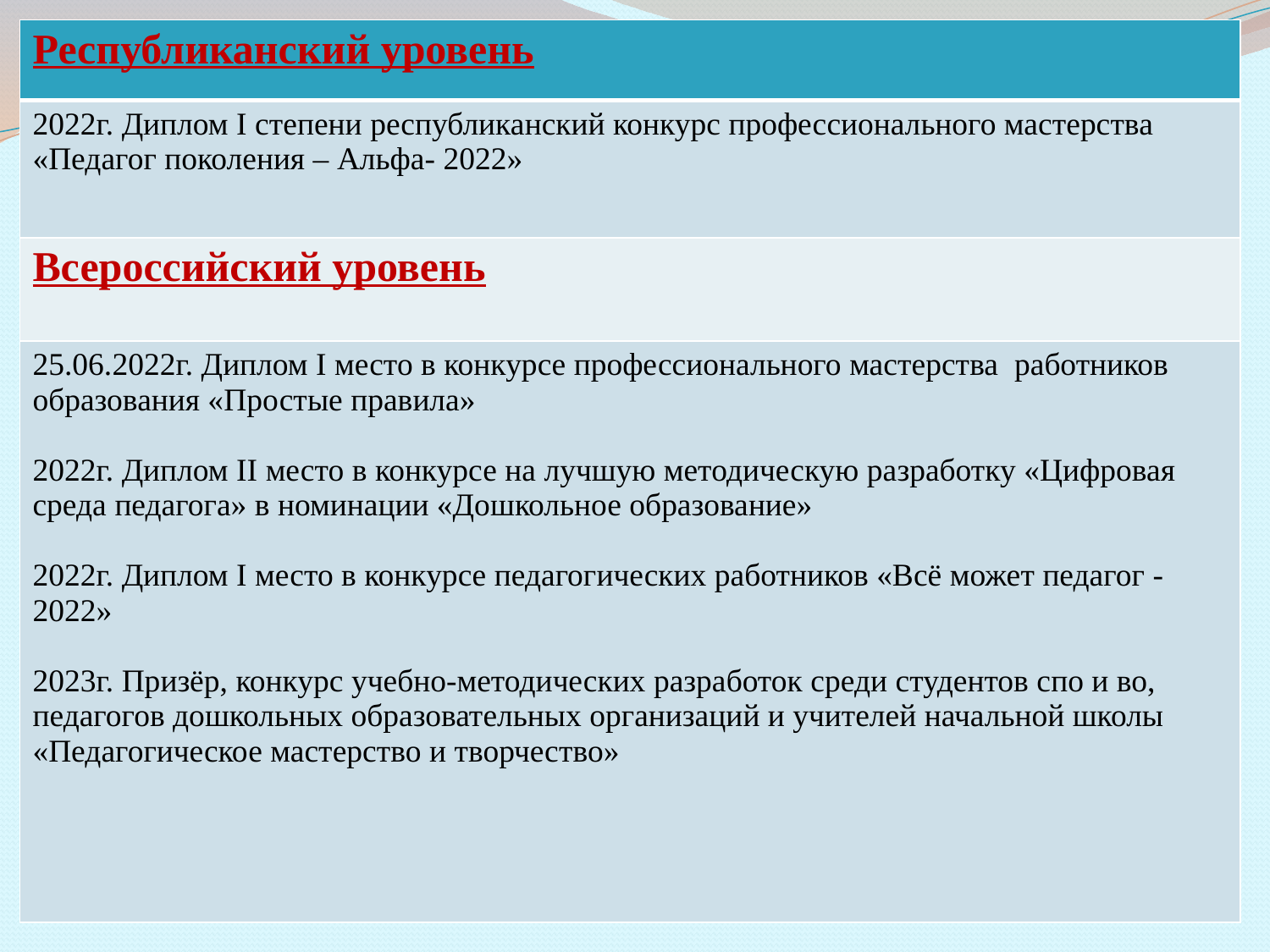

| Республиканский уровень |
| --- |
| 2022г. Диплом I степени республиканский конкурс профессионального мастерства «Педагог поколения – Альфа- 2022» |
| Всероссийский уровень |
| 25.06.2022г. Диплом I место в конкурсе профессионального мастерства работников образования «Простые правила» 2022г. Диплом II место в конкурсе на лучшую методическую разработку «Цифровая среда педагога» в номинации «Дошкольное образование» 2022г. Диплом I место в конкурсе педагогических работников «Всё может педагог -2022» 2023г. Призёр, конкурс учебно-методических разработок среди студентов спо и во, педагогов дошкольных образовательных организаций и учителей начальной школы «Педагогическое мастерство и творчество» |
#